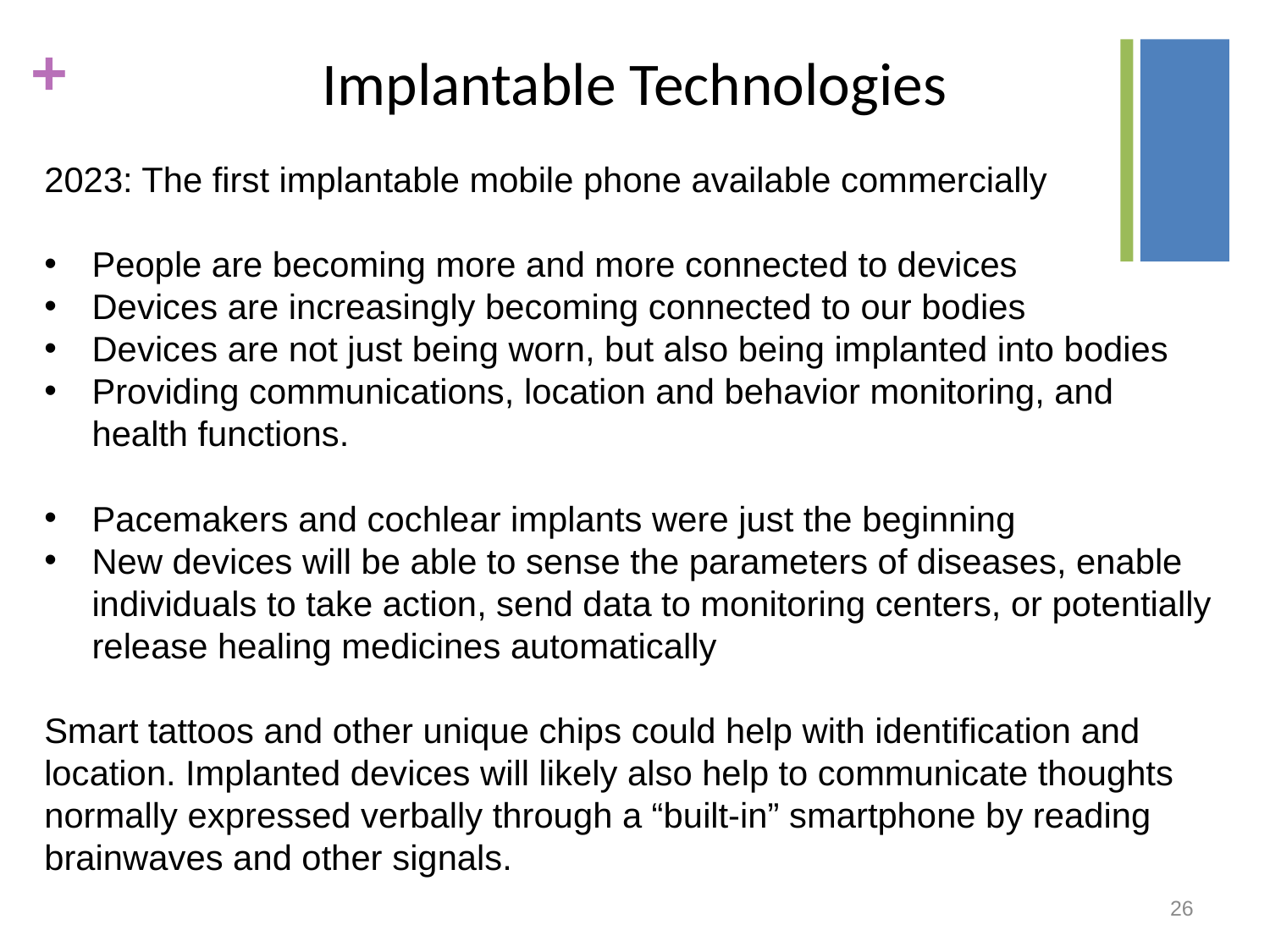

# Implantable Technologies
2023: The first implantable mobile phone available commercially

People are becoming more and more connected to devices
Devices are increasingly becoming connected to our bodies
Devices are not just being worn, but also being implanted into bodies
Providing communications, location and behavior monitoring, and health functions.

Pacemakers and cochlear implants were just the beginning
New devices will be able to sense the parameters of diseases, enable individuals to take action, send data to monitoring centers, or potentially release healing medicines automatically

Smart tattoos and other unique chips could help with identification and location. Implanted devices will likely also help to communicate thoughts normally expressed verbally through a “built-in” smartphone by reading brainwaves and other signals.

26